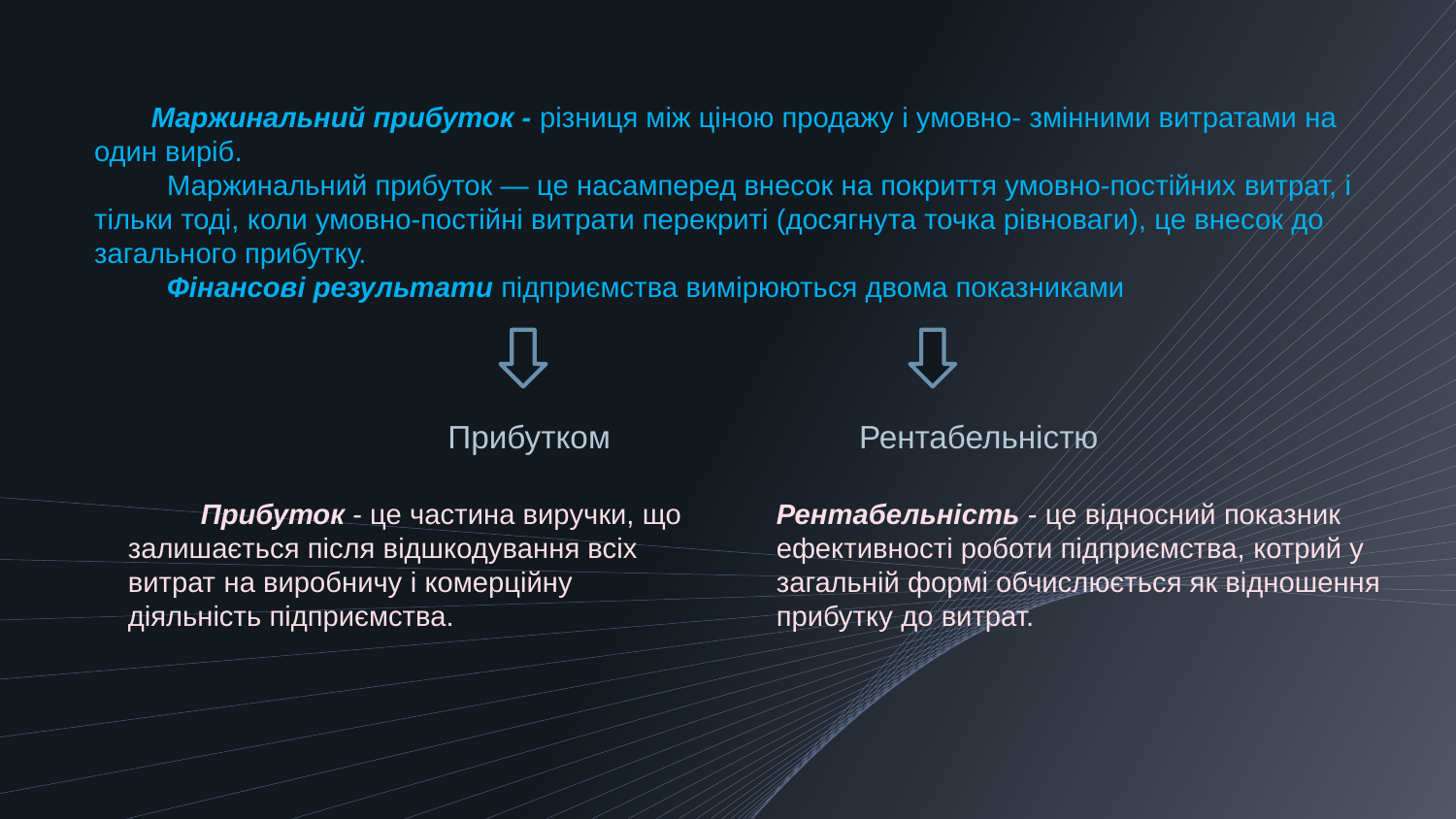

Маржинальний прибуток - різниця між ціною продажу і умовно- змінними витратами на один виріб.
Маржинальний прибуток — це насамперед внесок на покриття умовно-постійних витрат, і тільки тоді, коли умовно-постійні витрати перекриті (досягнута точка рівноваги), це внесок до загального прибутку.
Фінансові результати пiдприємства вимiрюються двома показниками

Прибутком
Рентабельнiстю
Прибуток - це частина виручки, що залишається після вiдшкодування всiх витрат на виробничу i комерцiйну діяльність пiдприємства.
Рентабельнiсть - це вiдносний показник ефективностi роботи пiдприємства, котрий у загальнiй формi обчислюється як вiдношення прибутку до витрат.